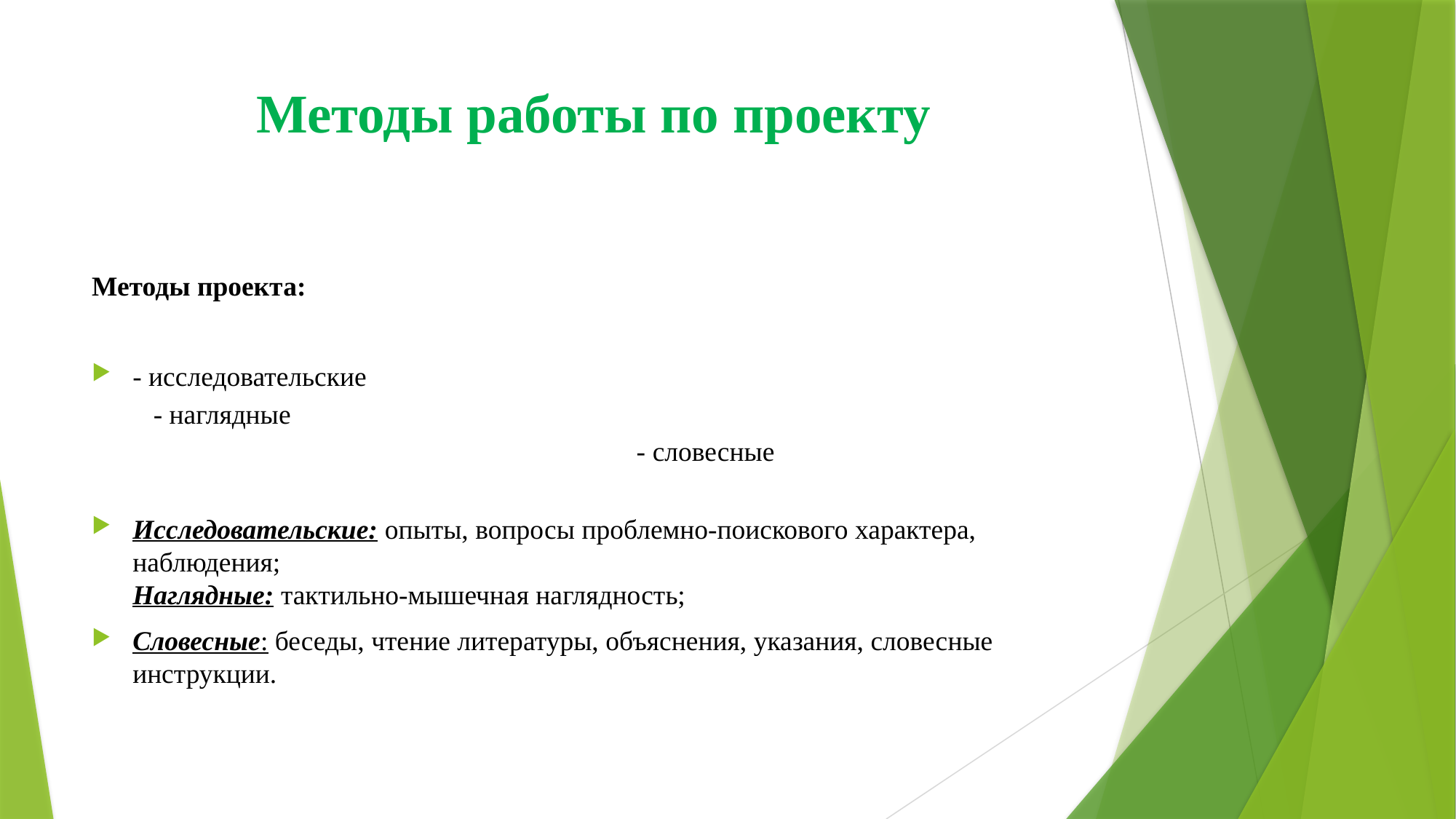

# Методы работы по проекту
Методы проекта:
- исследовательские                                                                                                             - наглядные                                                                                                                                                                                              - словесные
Исследовательские: опыты, вопросы проблемно-поискового характера, наблюдения;                                                                                                                 Наглядные: тактильно-мышечная наглядность;
Словесные: беседы, чтение литературы, объяснения, указания, словесные инструкции.